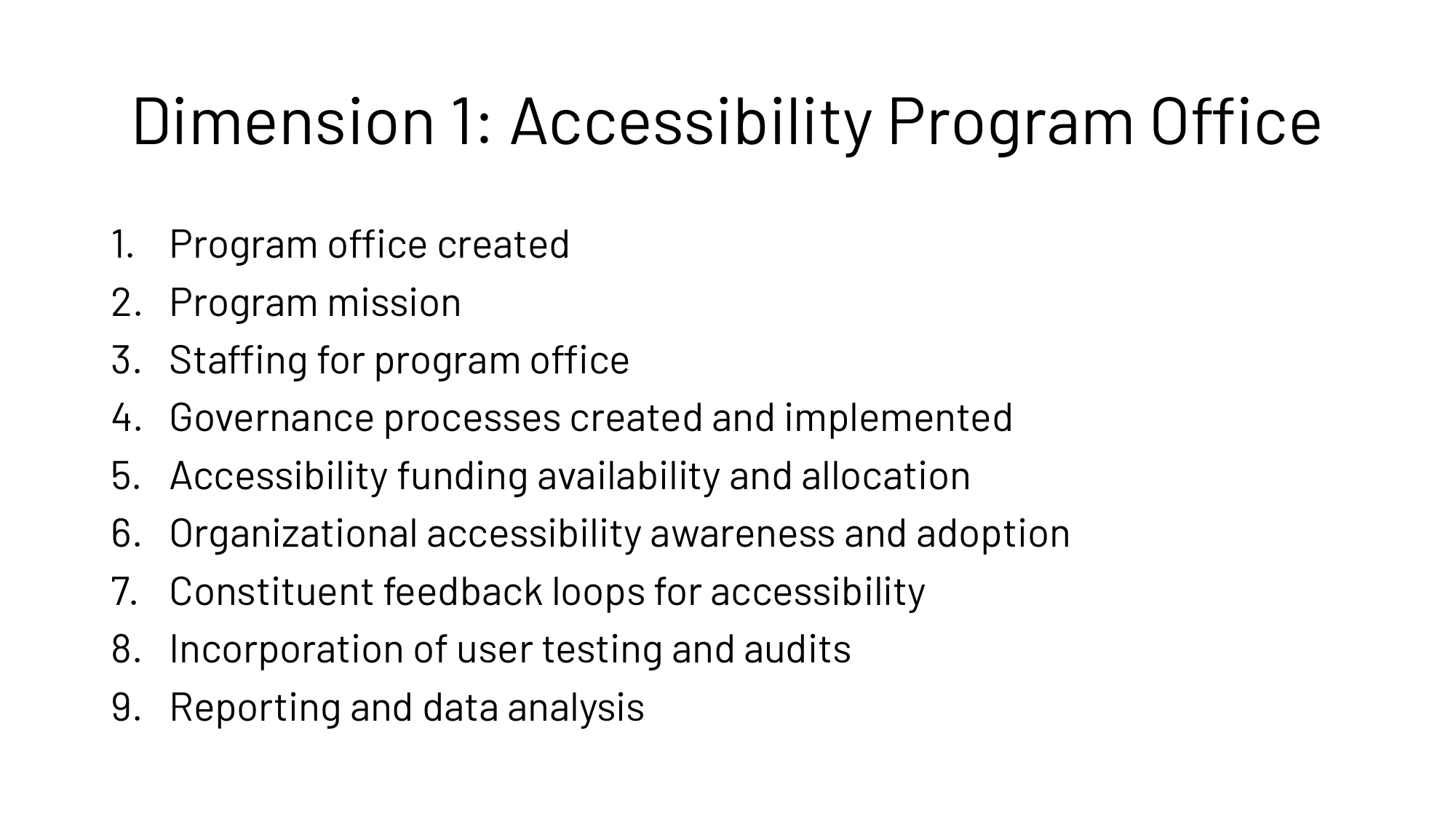

# Dimension 1: Accessibility Program Office
Program office created
Program mission
Staffing for program office
Governance processes created and implemented
Accessibility funding availability and allocation
Organizational accessibility awareness and adoption
Constituent feedback loops for accessibility
Incorporation of user testing and audits
Reporting and data analysis